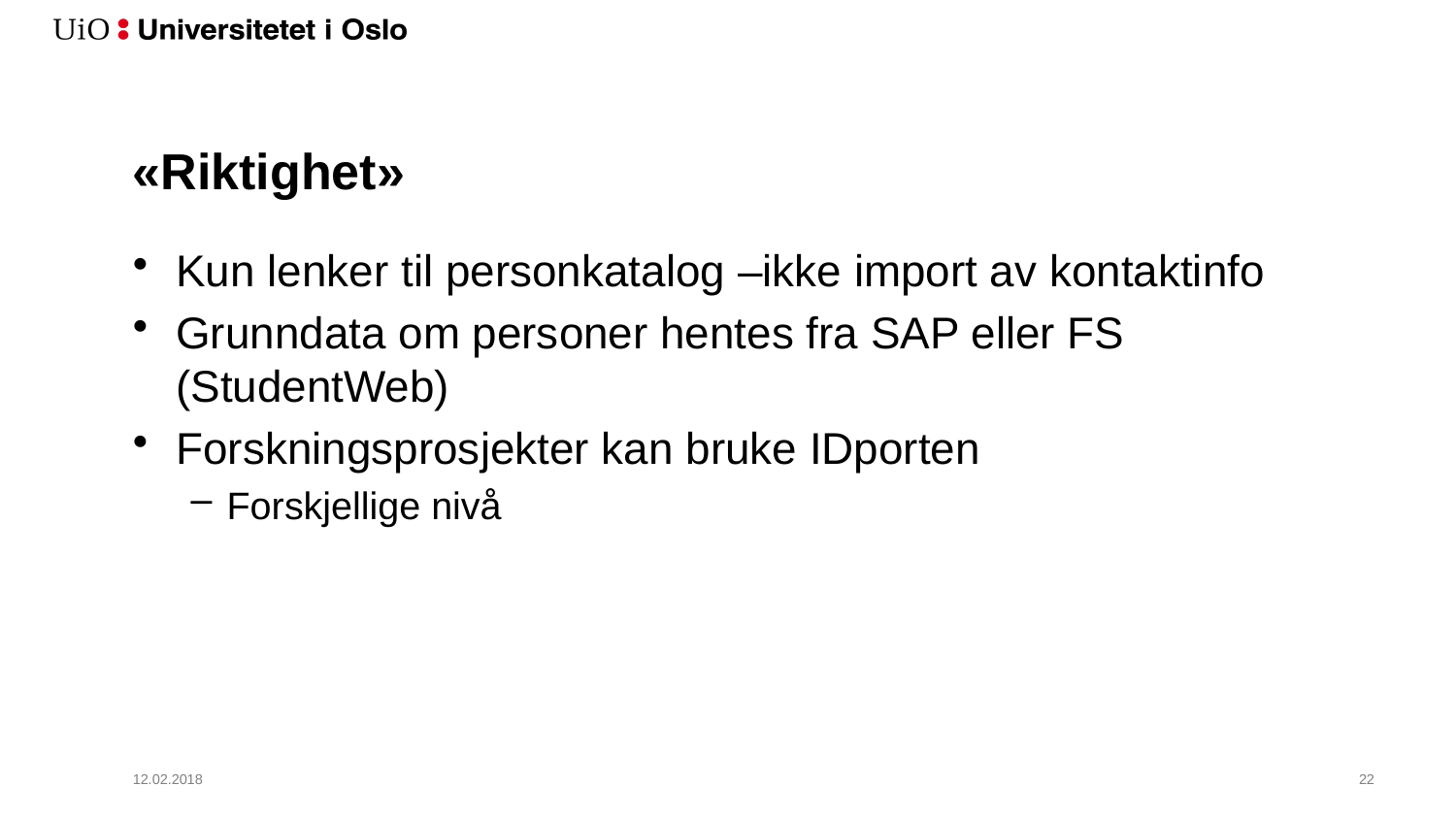

# «Riktighet»
Kun lenker til personkatalog –ikke import av kontaktinfo
Grunndata om personer hentes fra SAP eller FS (StudentWeb)
Forskningsprosjekter kan bruke IDporten
Forskjellige nivå

12.02.2018
22